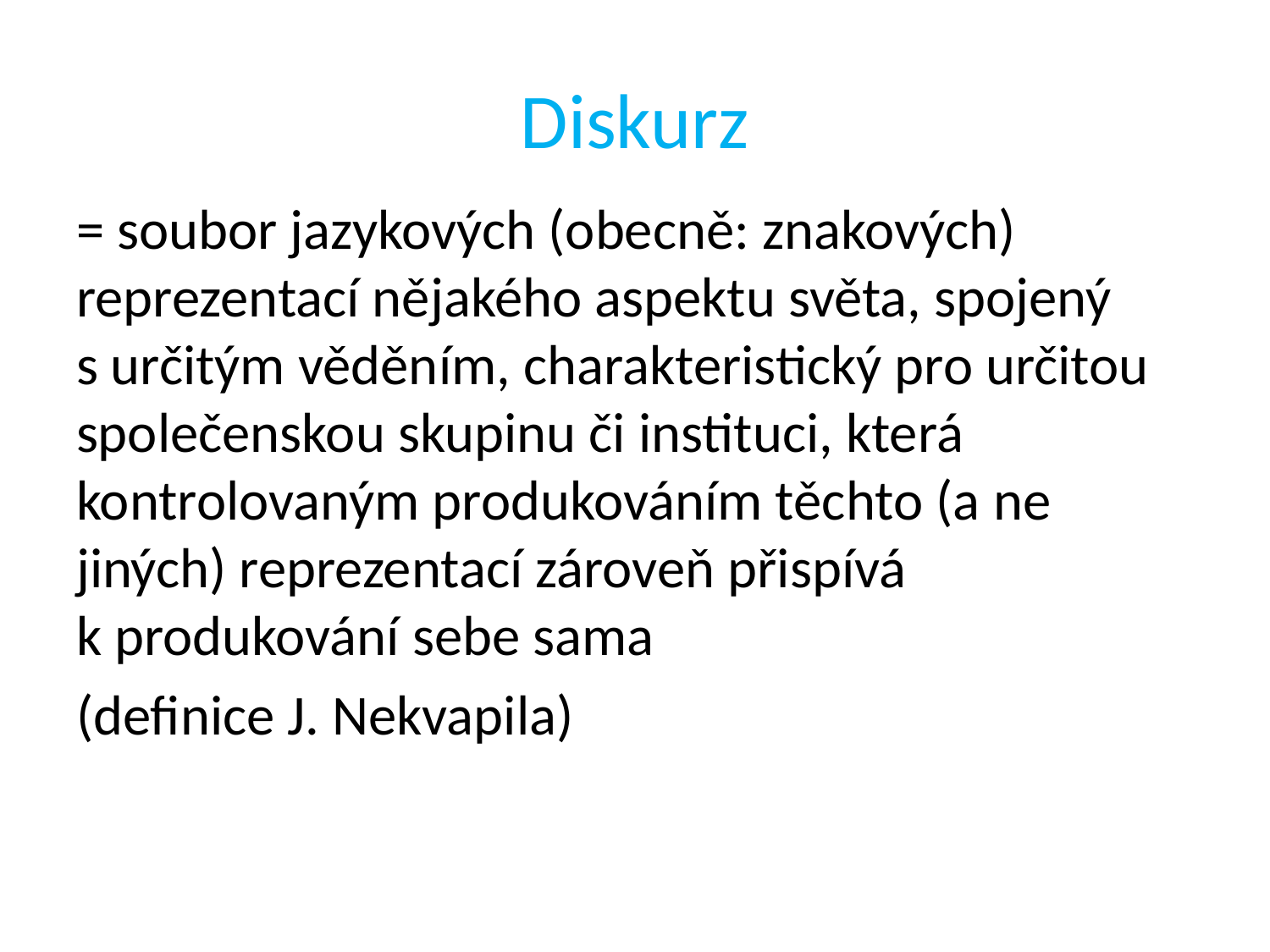

# Diskurz
= soubor jazykových (obecně: znakových) reprezentací nějakého aspektu světa, spojený s určitým věděním, charakteristický pro určitou společenskou skupinu či instituci, která kontrolovaným produkováním těchto (a ne jiných) reprezentací zároveň přispívá k produkování sebe sama
(definice J. Nekvapila)